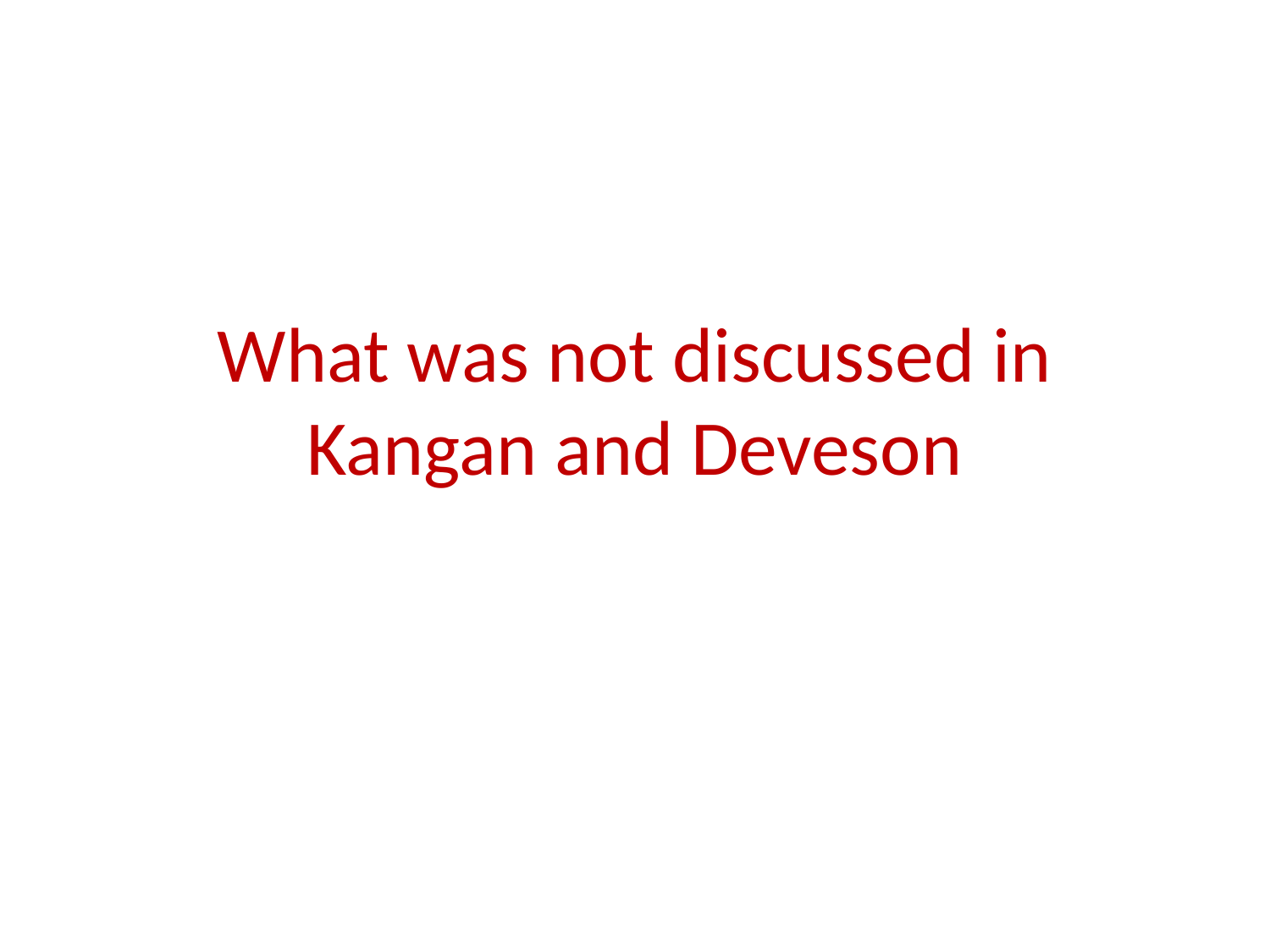

# What was not discussed in Kangan and Deveson